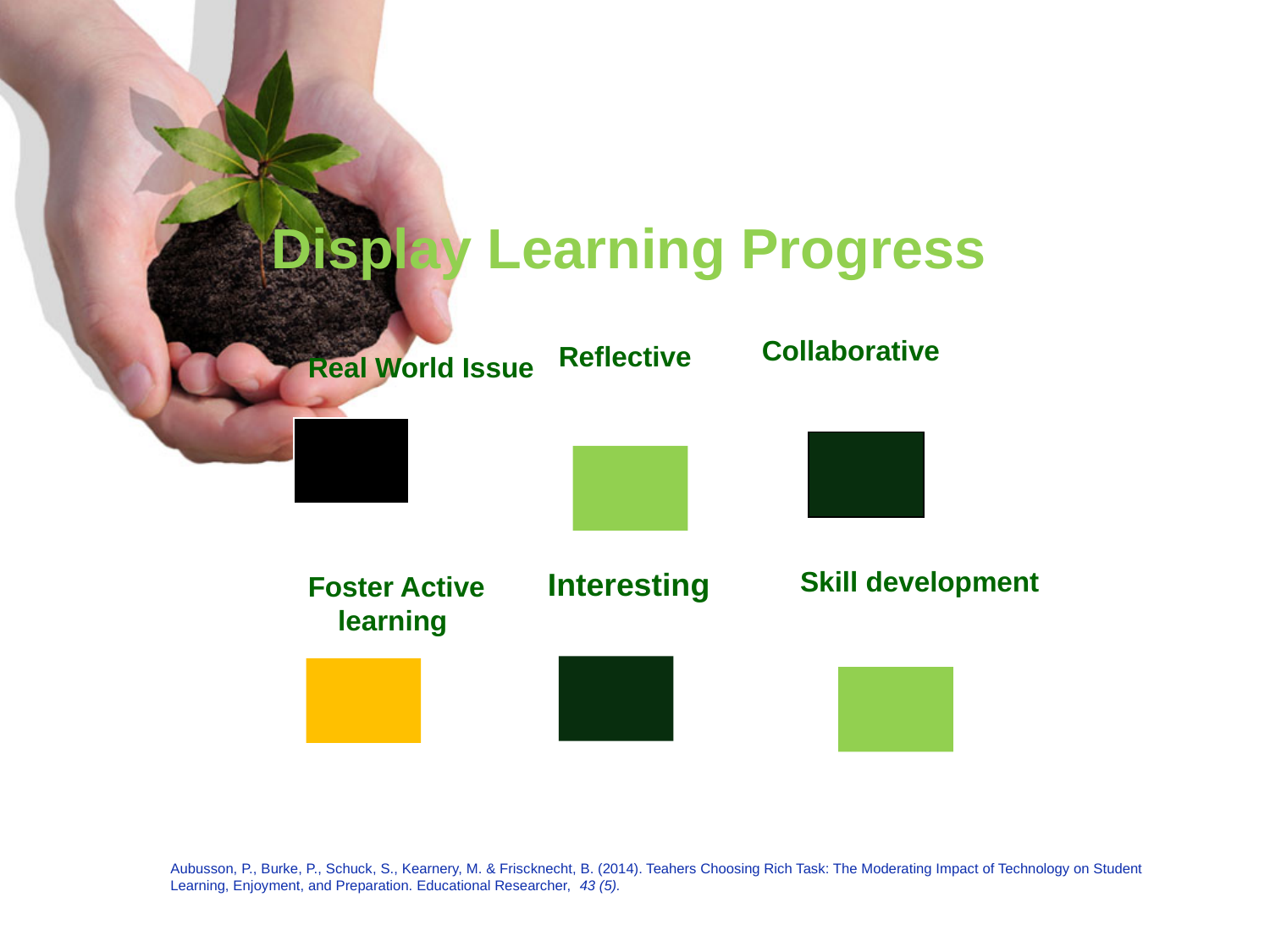

# Display Learning Progress
Collaborative
Reflective
Real World Issue

Interesting
Skill development
Foster Active learning

Aubusson, P., Burke, P., Schuck, S., Kearnery, M. & Friscknecht, B. (2014). Teahers Choosing Rich Task: The Moderating Impact of Technology on Student Learning, Enjoyment, and Preparation. Educational Researcher,  43 (5).